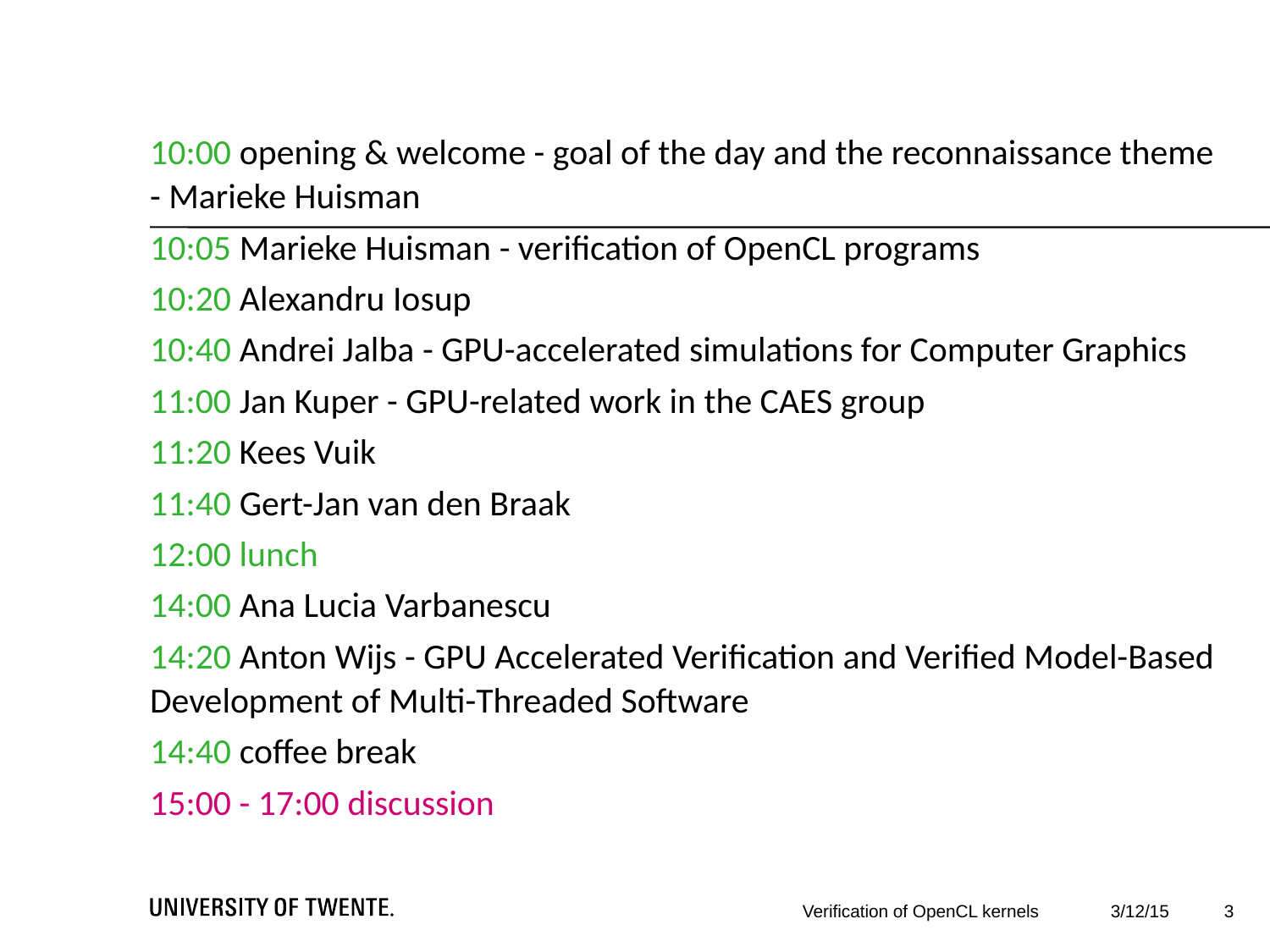

10:00 opening & welcome - goal of the day and the reconnaissance theme - Marieke Huisman
10:05 Marieke Huisman - verification of OpenCL programs
10:20 Alexandru Iosup
10:40 Andrei Jalba - GPU-accelerated simulations for Computer Graphics
11:00 Jan Kuper - GPU-related work in the CAES group
11:20 Kees Vuik
11:40 Gert-Jan van den Braak
12:00 lunch
14:00 Ana Lucia Varbanescu
14:20 Anton Wijs - GPU Accelerated Verification and Verified Model-Based Development of Multi-Threaded Software
14:40 coffee break
15:00 - 17:00 discussion
3
Verification of OpenCL kernels
3/12/15